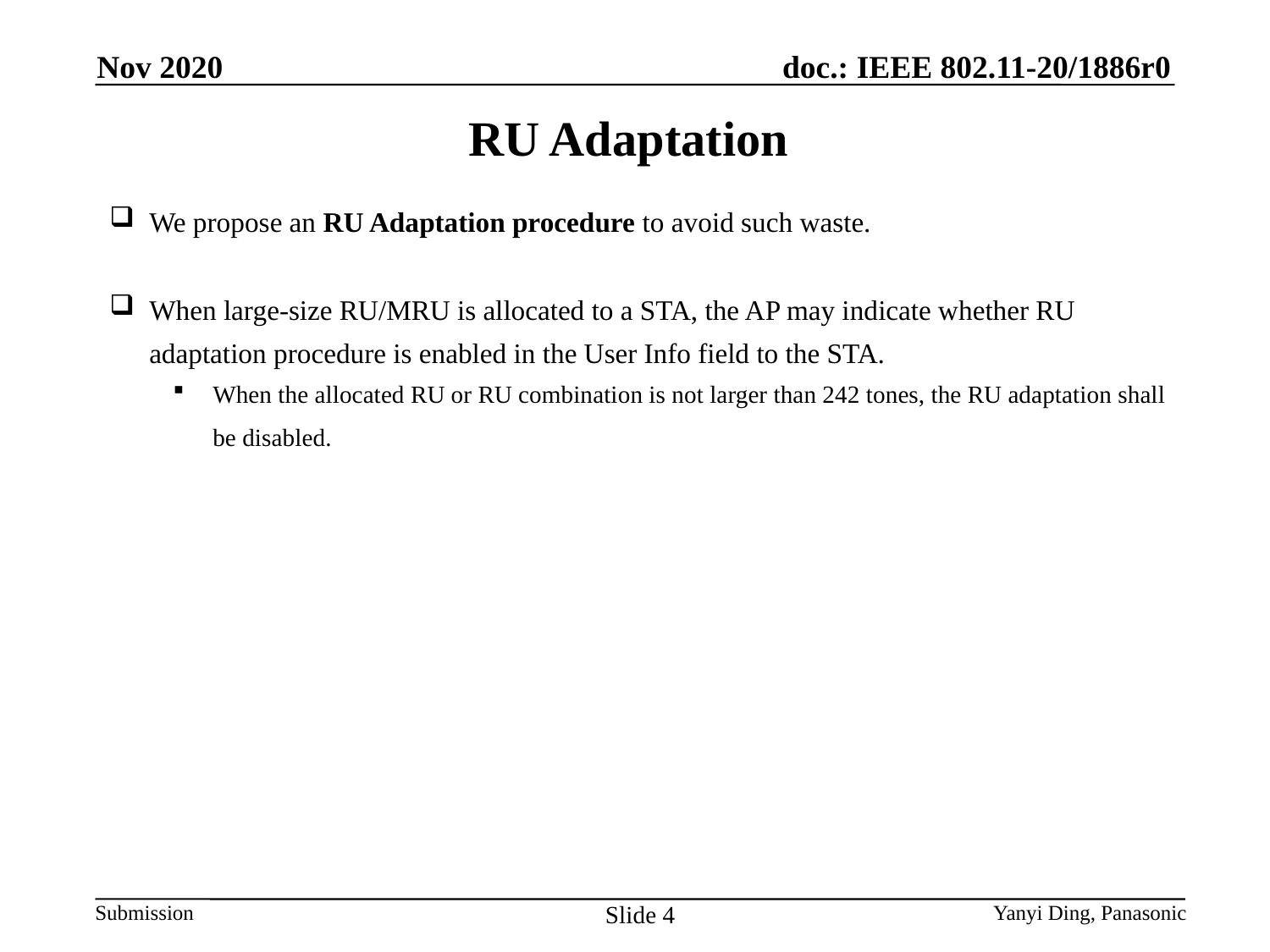

Nov 2020
RU Adaptation
We propose an RU Adaptation procedure to avoid such waste.

When large-size RU/MRU is allocated to a STA, the AP may indicate whether RU adaptation procedure is enabled in the User Info field to the STA.
When the allocated RU or RU combination is not larger than 242 tones, the RU adaptation shall be disabled.

Slide 4
Yanyi Ding, Panasonic